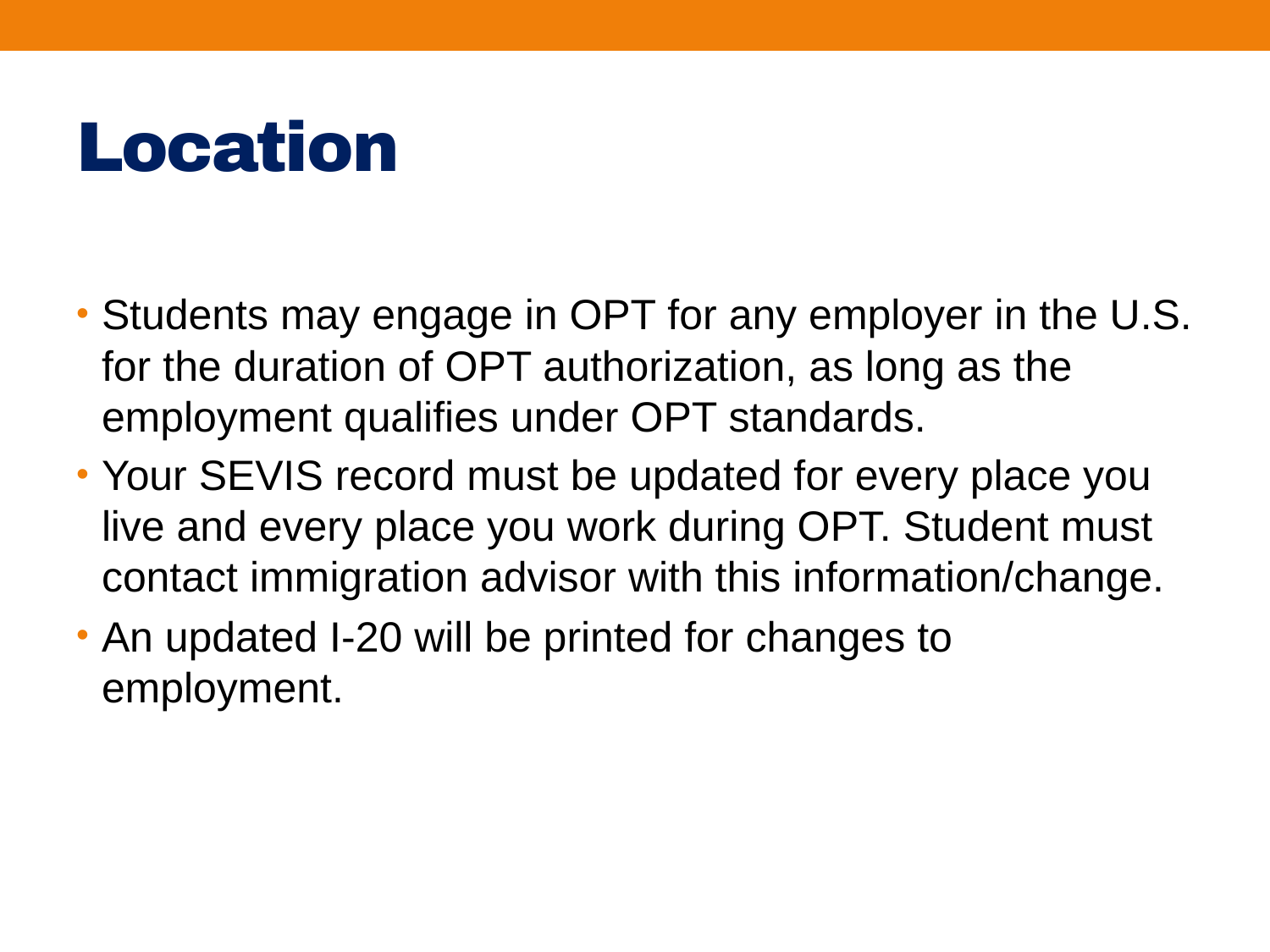

# Location

Students may engage in OPT for any employer in the U.S. for the duration of OPT authorization, as long as the employment qualifies under OPT standards.
Your SEVIS record must be updated for every place you live and every place you work during OPT. Student must contact immigration advisor with this information/change.
An updated I-20 will be printed for changes to employment.